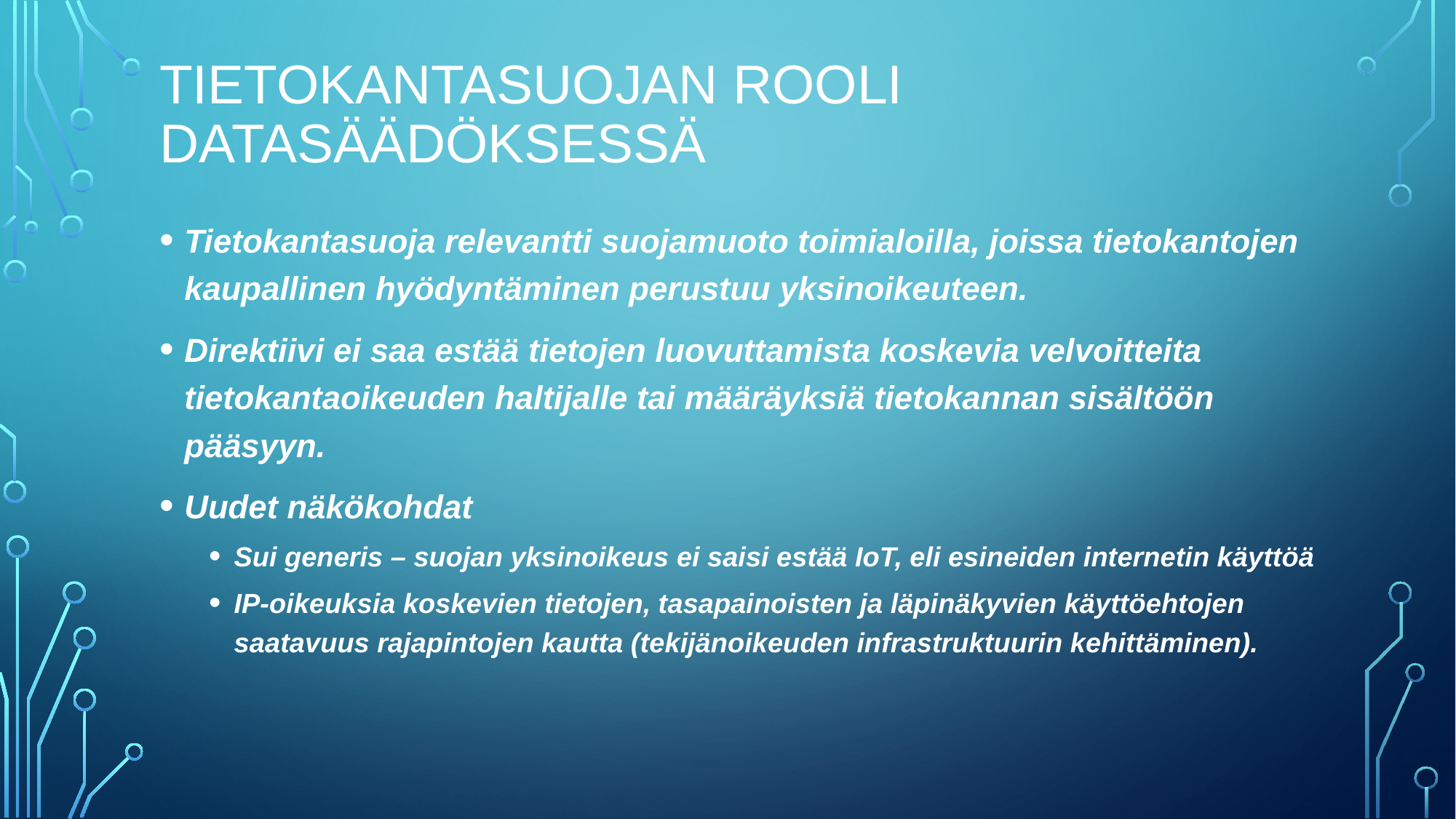

# TIETOKANTASUOJAN ROOLI DATASÄÄDÖKSESSÄ
Tietokantasuoja relevantti suojamuoto toimialoilla, joissa tietokantojen kaupallinen hyödyntäminen perustuu yksinoikeuteen.
Direktiivi ei saa estää tietojen luovuttamista koskevia velvoitteita tietokantaoikeuden haltijalle tai määräyksiä tietokannan sisältöön pääsyyn.
Uudet näkökohdat
Sui generis – suojan yksinoikeus ei saisi estää IoT, eli esineiden internetin käyttöä
IP-oikeuksia koskevien tietojen, tasapainoisten ja läpinäkyvien käyttöehtojen saatavuus rajapintojen kautta (tekijänoikeuden infrastruktuurin kehittäminen).